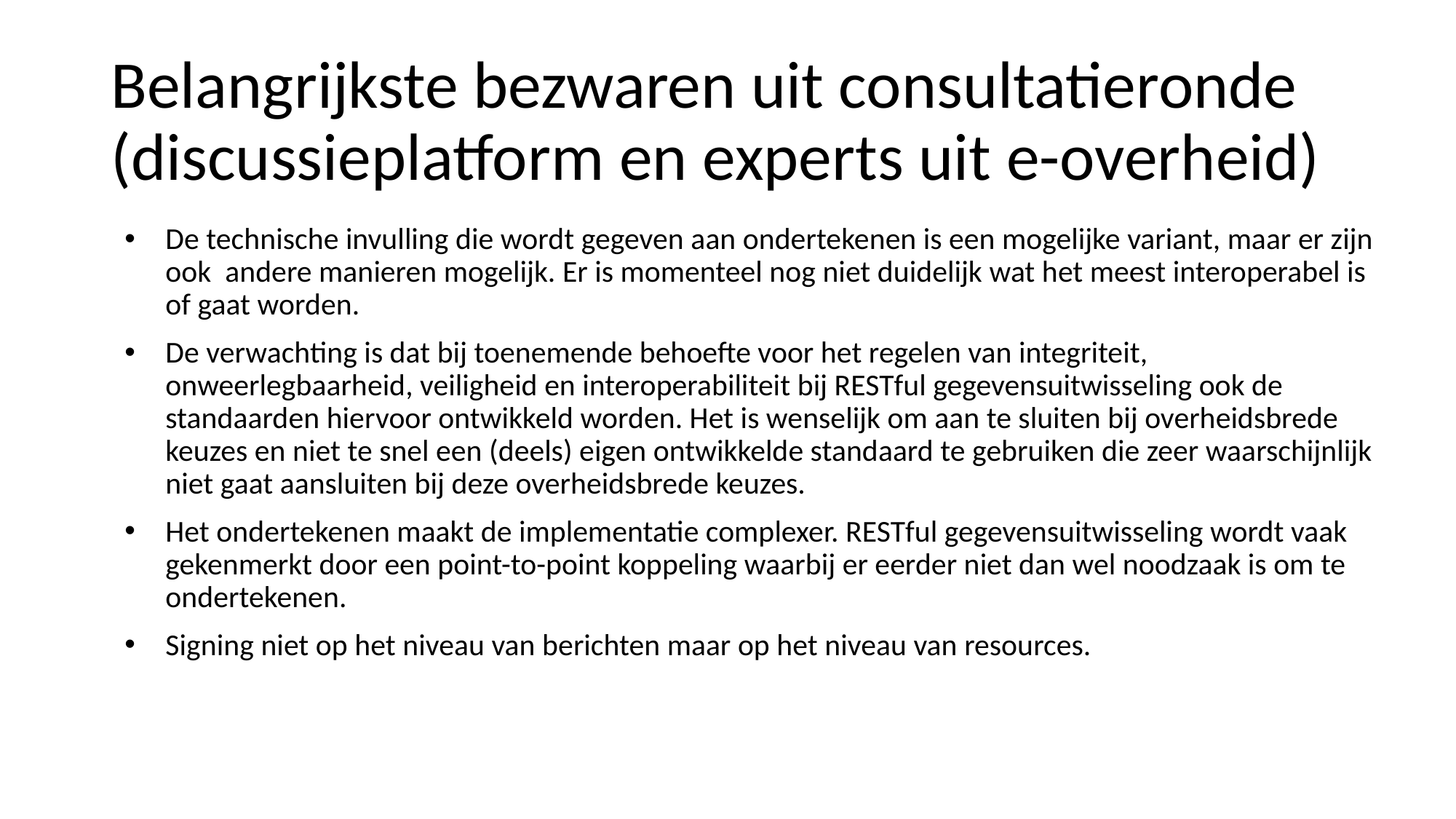

# Belangrijkste bezwaren uit consultatieronde (discussieplatform en experts uit e-overheid)
De technische invulling die wordt gegeven aan ondertekenen is een mogelijke variant, maar er zijn ook  andere manieren mogelijk. Er is momenteel nog niet duidelijk wat het meest interoperabel is of gaat worden.
De verwachting is dat bij toenemende behoefte voor het regelen van integriteit, onweerlegbaarheid, veiligheid en interoperabiliteit bij RESTful gegevensuitwisseling ook de standaarden hiervoor ontwikkeld worden. Het is wenselijk om aan te sluiten bij overheidsbrede keuzes en niet te snel een (deels) eigen ontwikkelde standaard te gebruiken die zeer waarschijnlijk niet gaat aansluiten bij deze overheidsbrede keuzes.
Het ondertekenen maakt de implementatie complexer. RESTful gegevensuitwisseling wordt vaak gekenmerkt door een point-to-point koppeling waarbij er eerder niet dan wel noodzaak is om te ondertekenen.
Signing niet op het niveau van berichten maar op het niveau van resources.